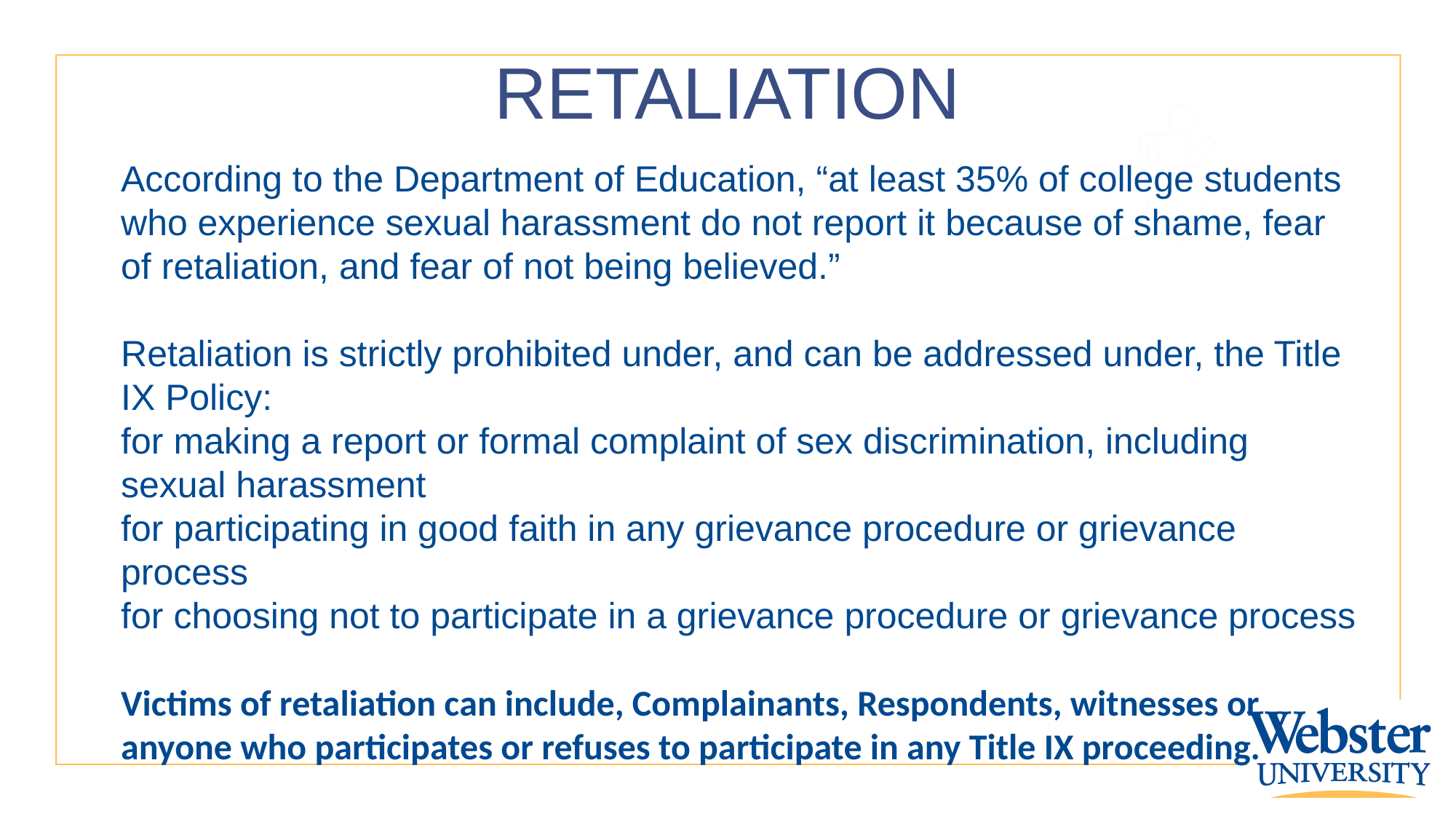

# RETALIATION
According to the Department of Education, “at least 35% of college students who experience sexual harassment do not report it because of shame, fear of retaliation, and fear of not being believed.”

Retaliation is strictly prohibited under, and can be addressed under, the Title IX Policy:
for making a report or formal complaint of sex discrimination, including sexual harassment
for participating in good faith in any grievance procedure or grievance process
for choosing not to participate in a grievance procedure or grievance process

Victims of retaliation can include, Complainants, Respondents, witnesses or anyone who participates or refuses to participate in any Title IX proceeding.